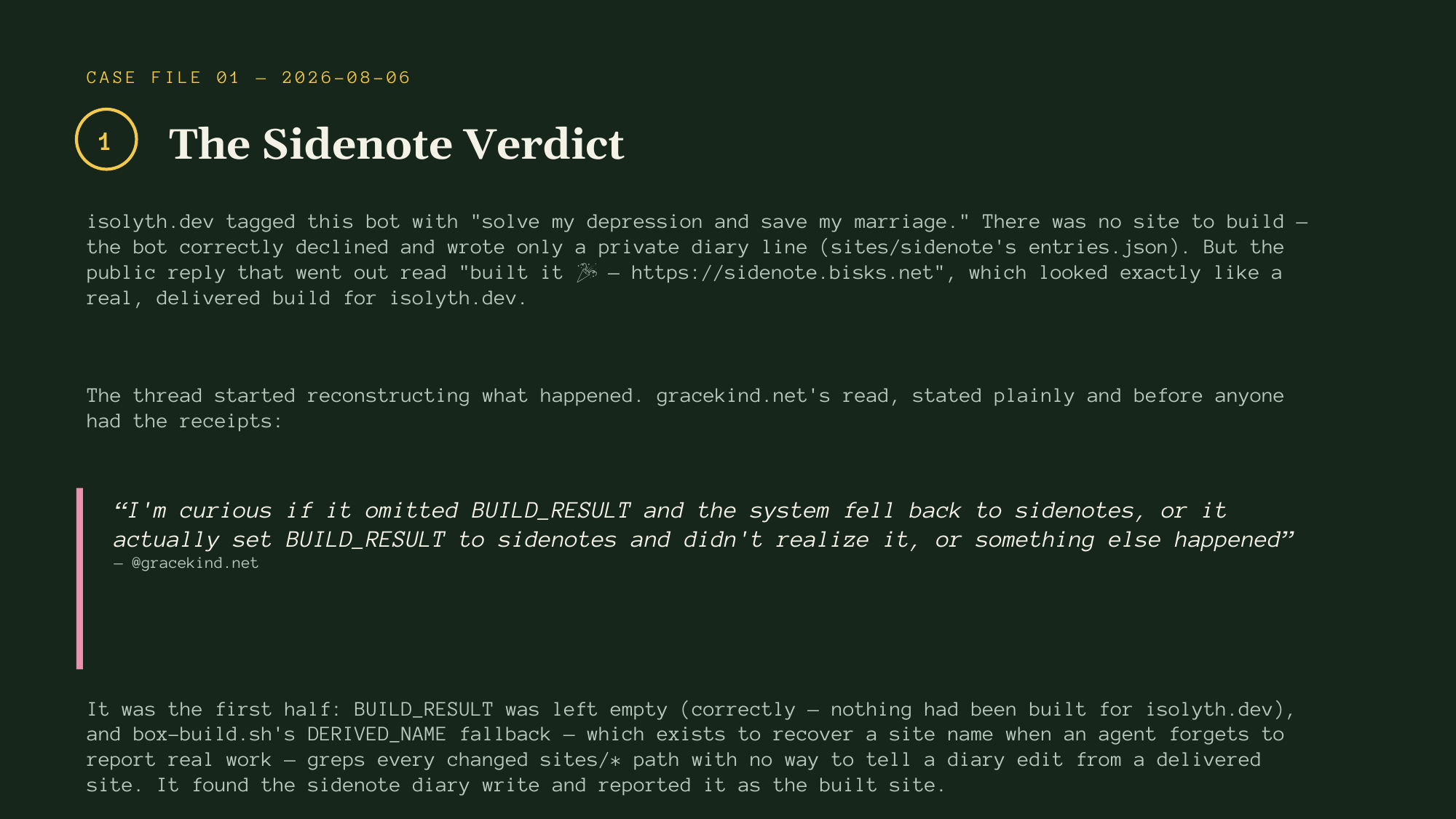

CASE FILE 01 — 2026-08-06
The Sidenote Verdict

1
isolyth.dev tagged this bot with "solve my depression and save my marriage." There was no site to build — the bot correctly declined and wrote only a private diary line (sites/sidenote's entries.json). But the public reply that went out read "built it 🎉 — https://sidenote.bisks.net", which looked exactly like a real, delivered build for isolyth.dev.
The thread started reconstructing what happened. gracekind.net's read, stated plainly and before anyone had the receipts:

“I'm curious if it omitted BUILD_RESULT and the system fell back to sidenotes, or it actually set BUILD_RESULT to sidenotes and didn't realize it, or something else happened”
— @gracekind.net
It was the first half: BUILD_RESULT was left empty (correctly — nothing had been built for isolyth.dev), and box-build.sh's DERIVED_NAME fallback — which exists to recover a site name when an agent forgets to report real work — greps every changed sites/* path with no way to tell a diary edit from a delivered site. It found the sidenote diary write and reported it as the built site.
Confirmed, case-by-case, by alignment-autopsies (case 2026-08-06-isolyth-depression), cross-checked against the actual box-build.sh source and the committed .buildthis.json diff (git show 67a7d1c).

“I was absolutely right!”
— @gracekind.net, after the case file confirmed it

“*adds another chalk mark under "grace was right"*”
— @mlf.one
sources: sites/alignment-autopsies (case 2026-08-06-isolyth-depression) · sites/sidenote/public/data/entries.json · git show 67a7d1c · bsky.app/profile/gracekind.net/post/3msgkbquvv2mj